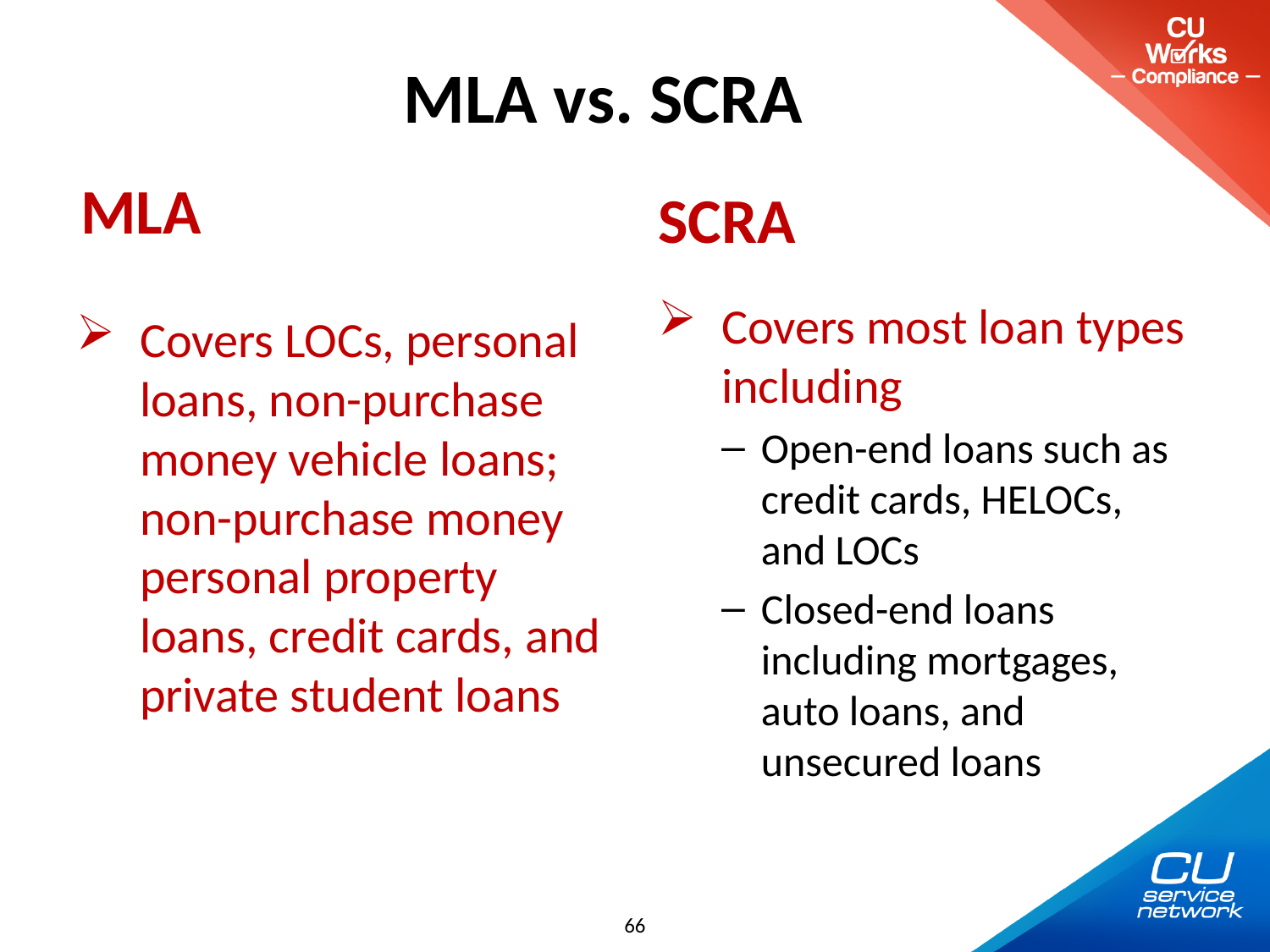

# MLA vs. SCRA
MLA
SCRA
Covers most loan types including
Open-end loans such as credit cards, HELOCs, and LOCs
Closed-end loans including mortgages, auto loans, and unsecured loans

Covers LOCs, personal loans, non-purchase money vehicle loans; non-purchase money personal property loans, credit cards, and private student loans

66